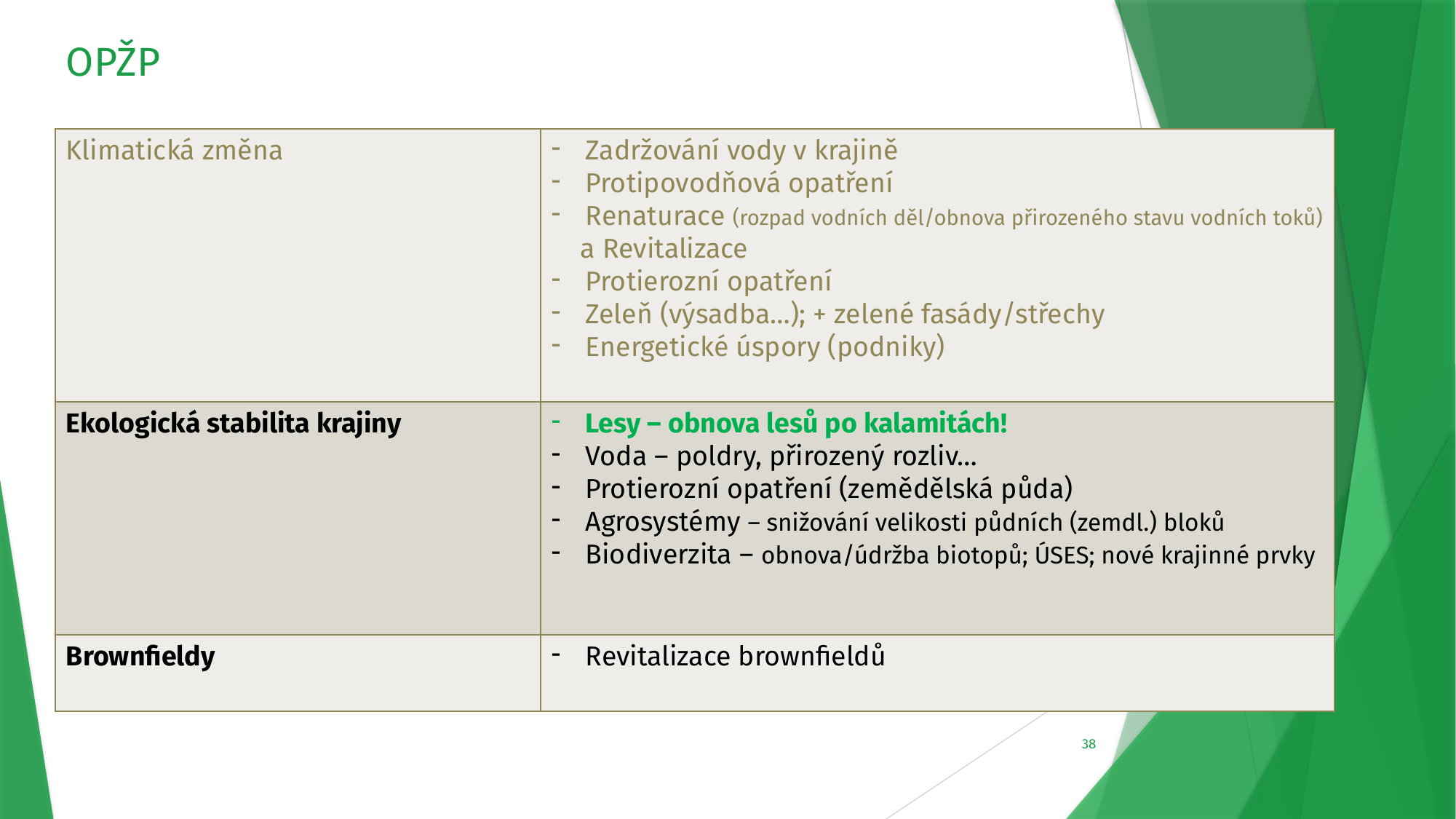

# OPŽP
| Klimatická změna | Zadržování vody v krajině Protipovodňová opatření Renaturace (rozpad vodních děl/obnova přirozeného stavu vodních toků) a Revitalizace Protierozní opatření Zeleň (výsadba…); + zelené fasády/střechy Energetické úspory (podniky) |
| --- | --- |
| Ekologická stabilita krajiny | Lesy – obnova lesů po kalamitách! Voda – poldry, přirozený rozliv… Protierozní opatření (zemědělská půda) Agrosystémy – snižování velikosti půdních (zemdl.) bloků Biodiverzita – obnova/údržba biotopů; ÚSES; nové krajinné prvky |
| Brownfieldy | Revitalizace brownfieldů |

38